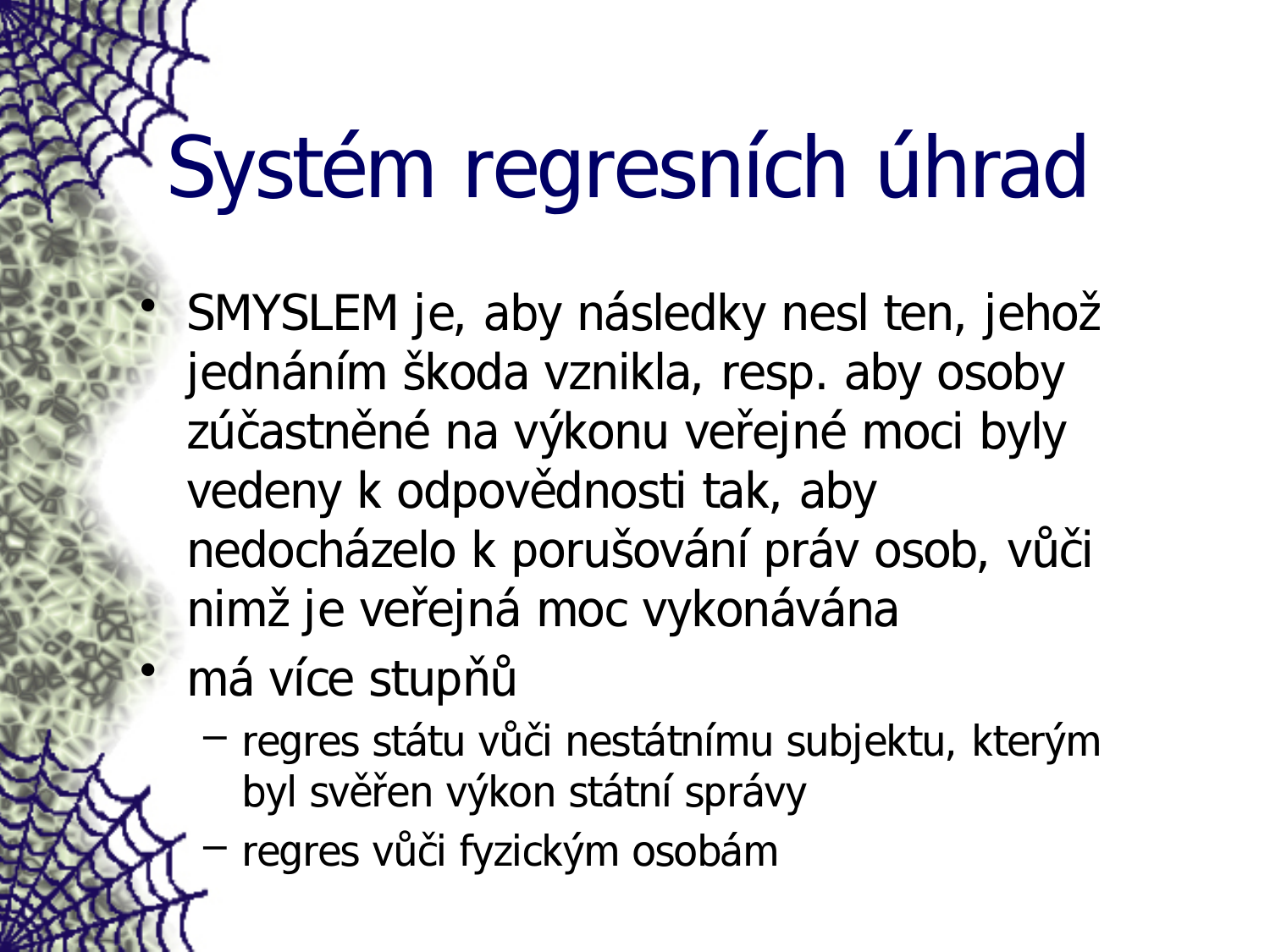

# Systém regresních úhrad
SMYSLEM je, aby následky nesl ten, jehož jednáním škoda vznikla, resp. aby osoby zúčastněné na výkonu veřejné moci byly vedeny k odpovědnosti tak, aby nedocházelo k porušování práv osob, vůči nimž je veřejná moc vykonávána
má více stupňů
regres státu vůči nestátnímu subjektu, kterým byl svěřen výkon státní správy
regres vůči fyzickým osobám